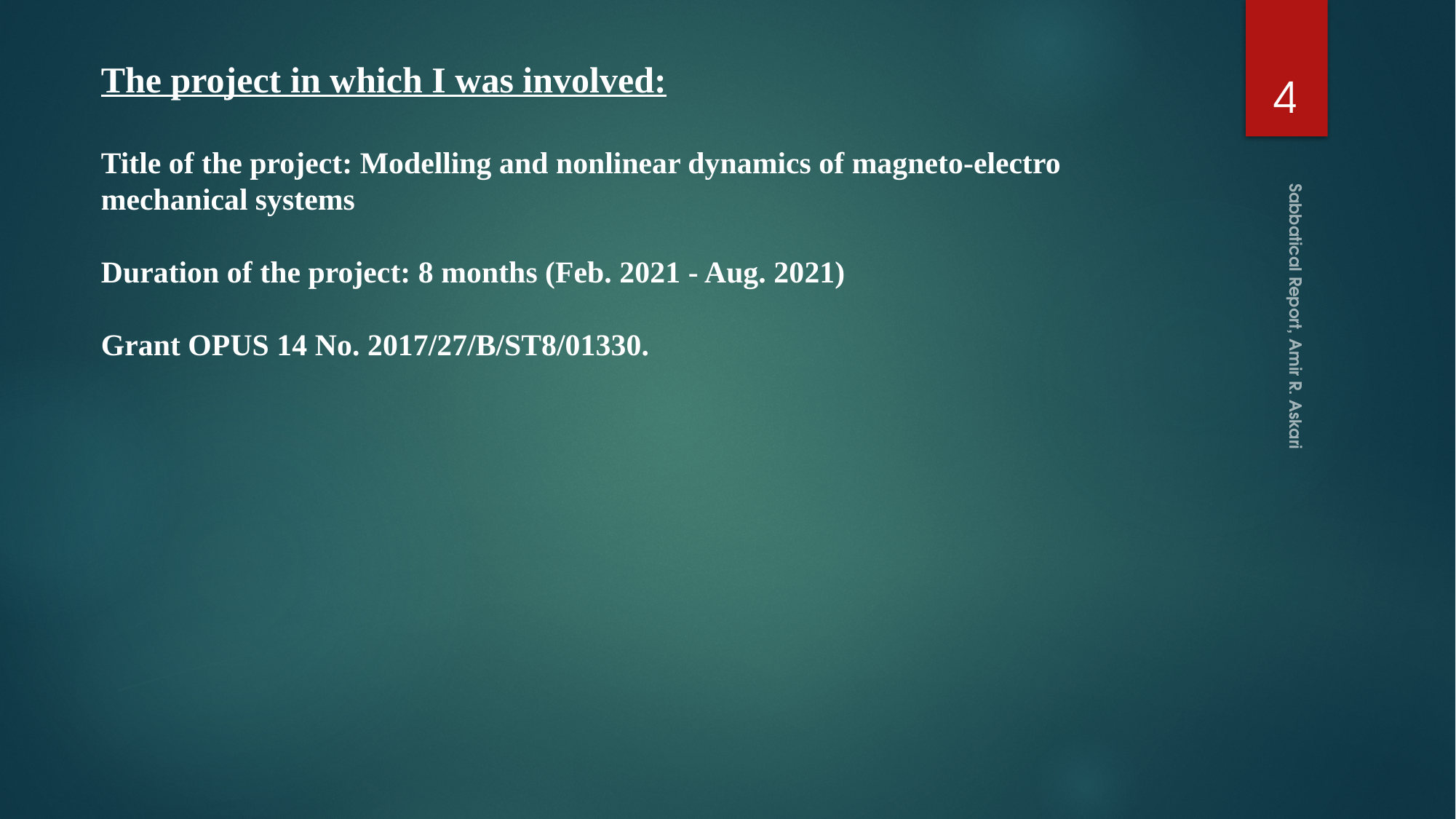

4
The project in which I was involved:

Title of the project: Modelling and nonlinear dynamics of magneto-electro
mechanical systems

Duration of the project: 8 months (Feb. 2021 - Aug. 2021)

Grant OPUS 14 No. 2017/27/B/ST8/01330.

Sabbatical Report, Amir R. Askari